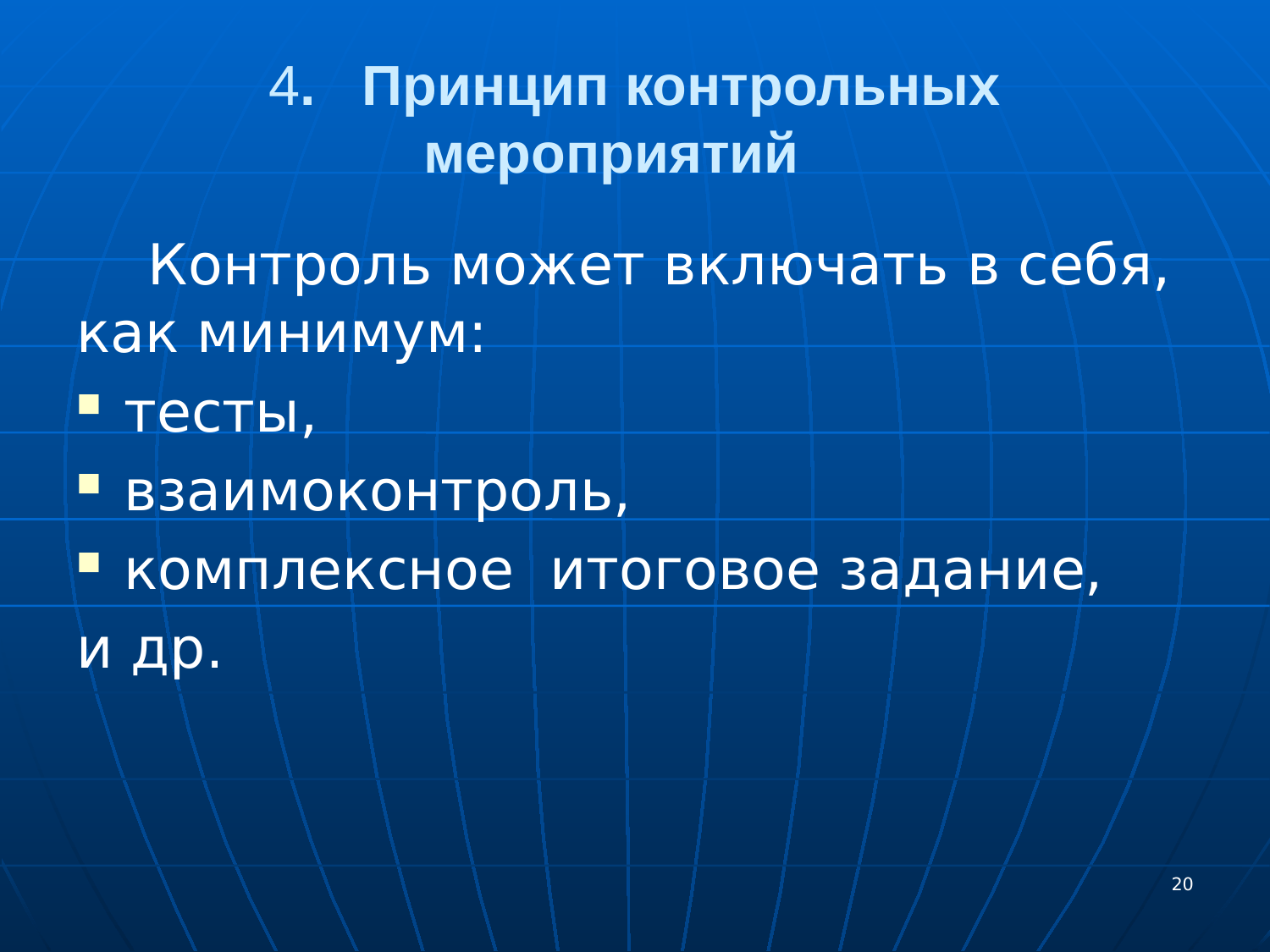

# 4.   Принцип контрольных мероприятий
    Контроль может включать в себя, как минимум:
тесты,
взаимоконтроль,
комплексное  итоговое задание,
и др.

20